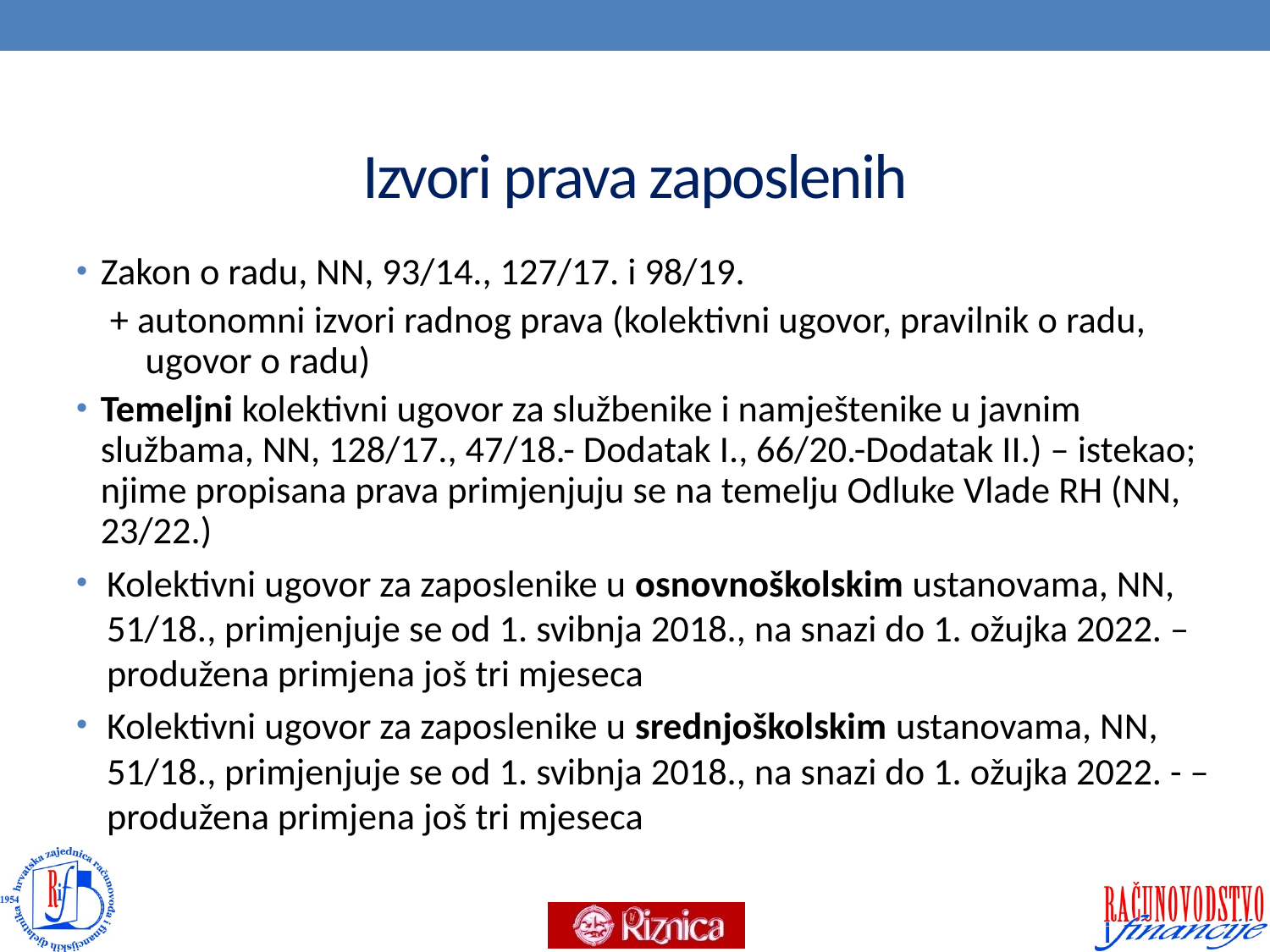

# Izvori prava zaposlenih
Zakon o radu, NN, 93/14., 127/17. i 98/19.
    + autonomni izvori radnog prava (kolektivni ugovor, pravilnik o radu, ugovor o radu)
Temeljni kolektivni ugovor za službenike i namještenike u javnim službama, NN, 128/17., 47/18.- Dodatak I., 66/20.-Dodatak II.) – istekao; njime propisana prava primjenjuju se na temelju Odluke Vlade RH (NN, 23/22.)
Kolektivni ugovor za zaposlenike u osnovnoškolskim ustanovama, NN, 51/18., primjenjuje se od 1. svibnja 2018., na snazi do 1. ožujka 2022. – produžena primjena još tri mjeseca
Kolektivni ugovor za zaposlenike u srednjoškolskim ustanovama, NN, 51/18., primjenjuje se od 1. svibnja 2018., na snazi do 1. ožujka 2022. - – produžena primjena još tri mjeseca